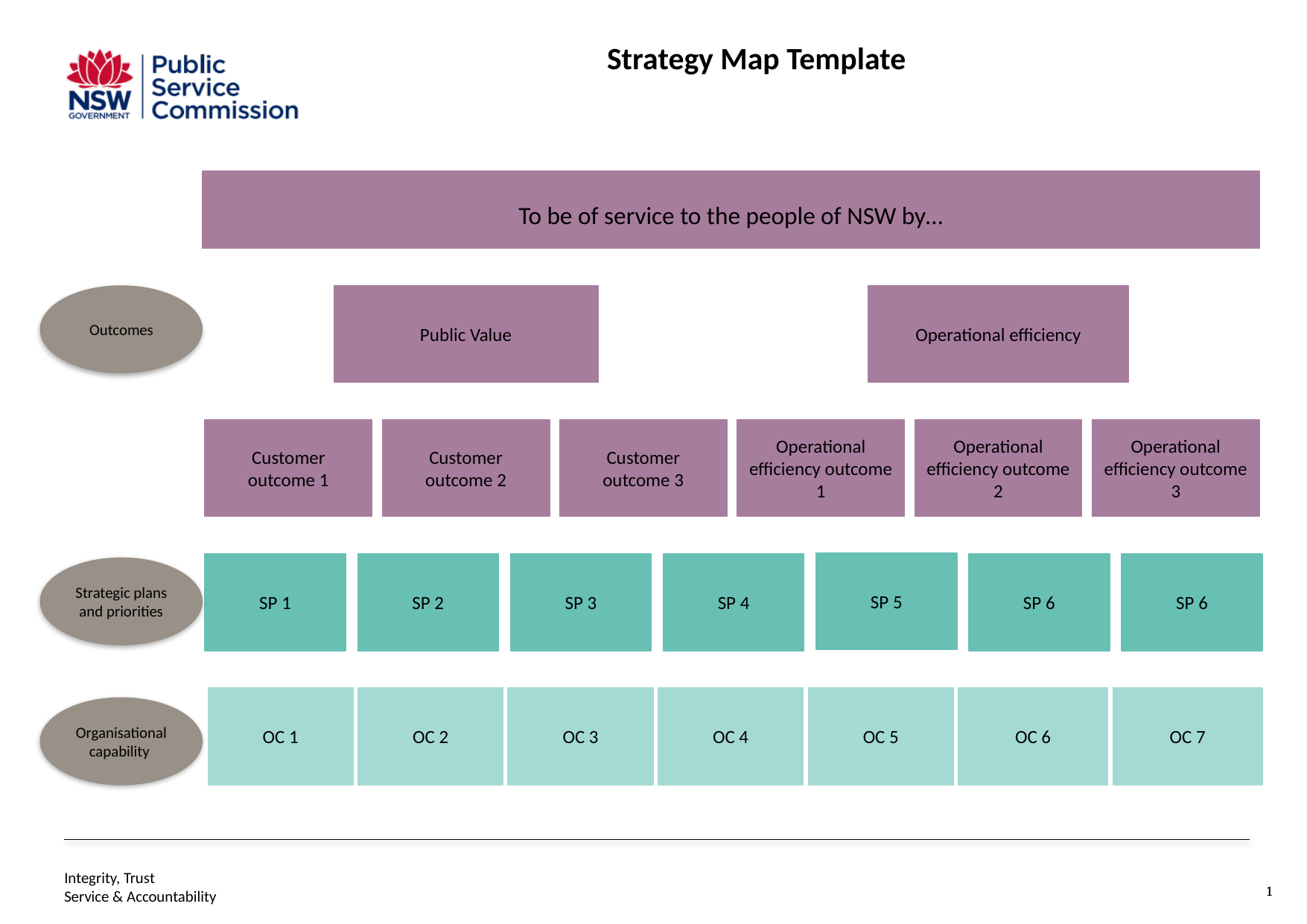

Strategy Map Template
To be of service to the people of NSW by…
Outcomes
Public Value
Operational efficiency
Customer outcome 1
Customer outcome 2
Customer outcome 3
Operational efficiency outcome 1
Operational efficiency outcome 2
Operational efficiency outcome 3
SP 5
SP 1
SP 2
SP 3
SP 4
SP 6
SP 6
Strategic plans and priorities
OC 1
OC 2
OC 3
OC 4
OC 5
OC 6
OC 7
Organisational capability
Integrity, Trust
Service & Accountability